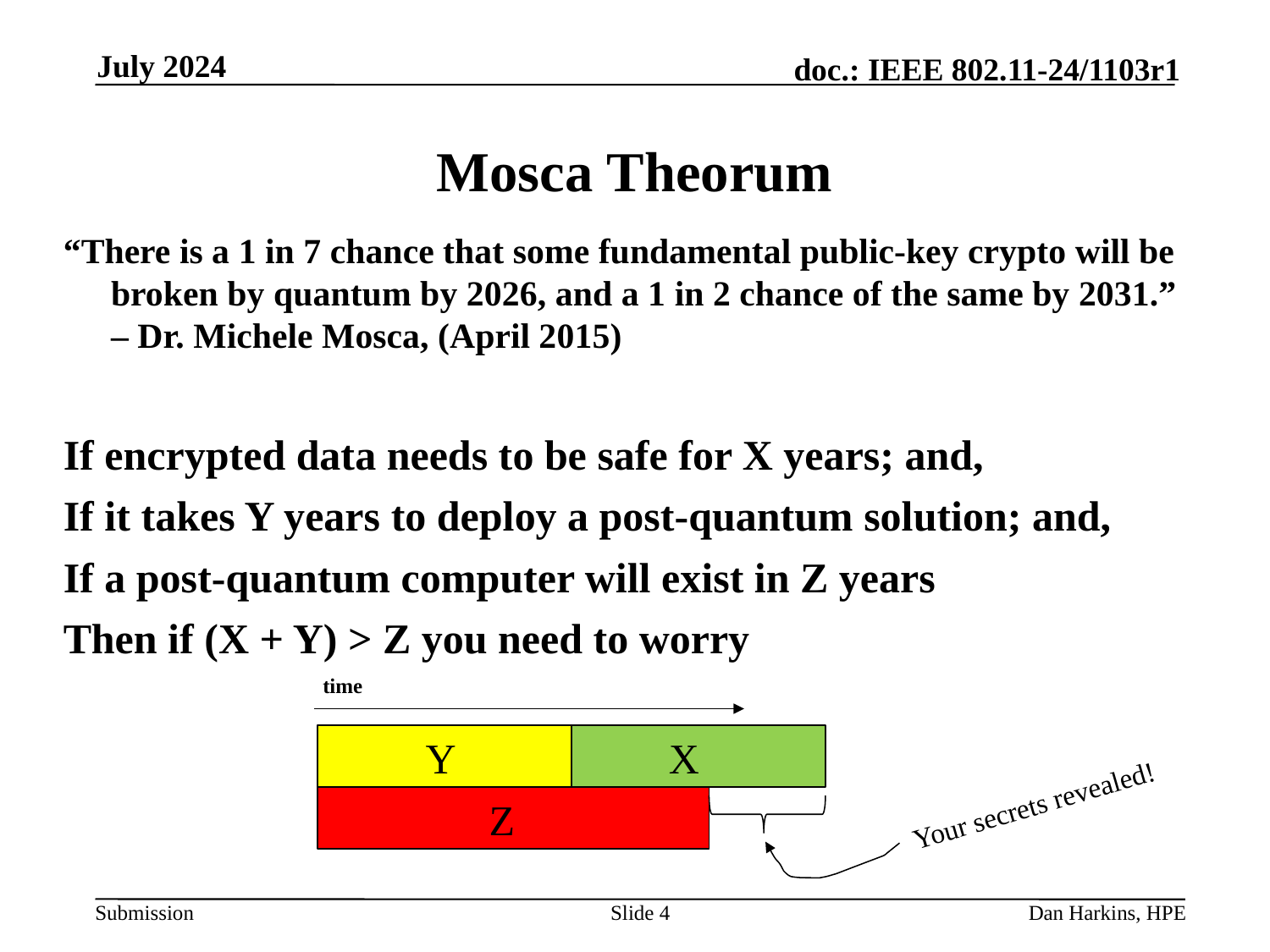

July 2024
# Mosca Theorum
“There is a 1 in 7 chance that some fundamental public-key crypto will be broken by quantum by 2026, and a 1 in 2 chance of the same by 2031.”
– Dr. Michele Mosca, (April 2015)

If encrypted data needs to be safe for X years; and,
If it takes Y years to deploy a post-quantum solution; and,
If a post-quantum computer will exist in Z years
Then if (X + Y) > Z you need to worry

time
         Y
        X

Your secrets revealed!
               Z

Slide 4
Dan Harkins, HPE